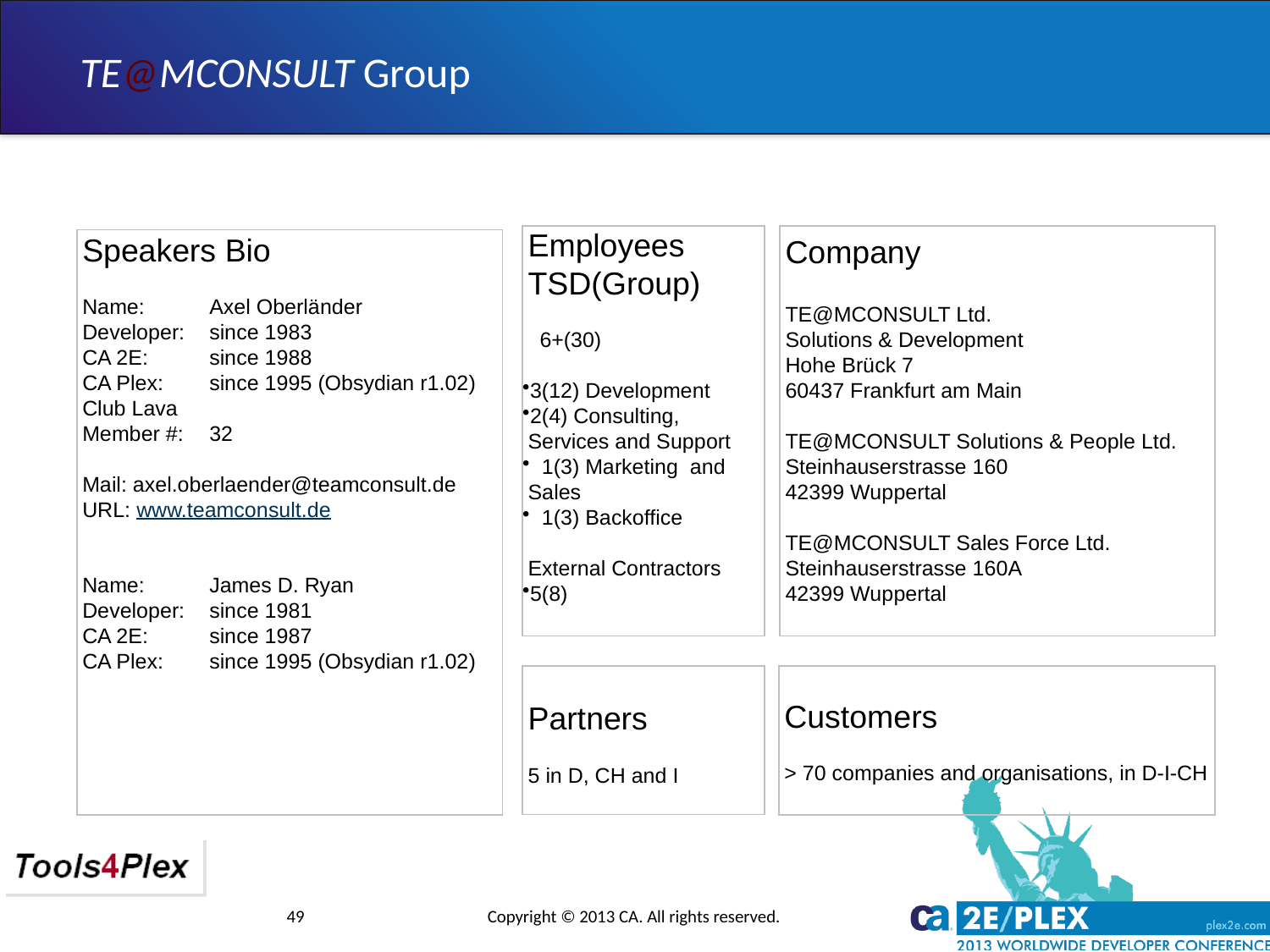

# TE@MCONSULT Group
Employees TSD(Group)

  6+(30)
3(12) Development
2(4) Consulting, Services and Support
  1(3) Marketing  and Sales
  1(3) Backoffice

External Contractors
5(8)

Company

TE@MCONSULT Ltd.
Solutions & Development
Hohe Brück 7
60437 Frankfurt am Main

TE@MCONSULT Solutions & People Ltd.
Steinhauserstrasse 160
42399 Wuppertal

TE@MCONSULT Sales Force Ltd.
Steinhauserstrasse 160A
42399 Wuppertal

Speakers Bio

Name:	Axel Oberländer
Developer:	since 1983
CA 2E:	since 1988
CA Plex:	since 1995 (Obsydian r1.02)
Club Lava
Member #: 	32

Mail: axel.oberlaender@teamconsult.de
URL: www.teamconsult.de

Name:	James D. Ryan
Developer:	since 1981
CA 2E:	since 1987
CA Plex:	since 1995 (Obsydian r1.02)
Partners

5 in D, CH and I
Customers

> 70 companies and organisations, in D-I-CH